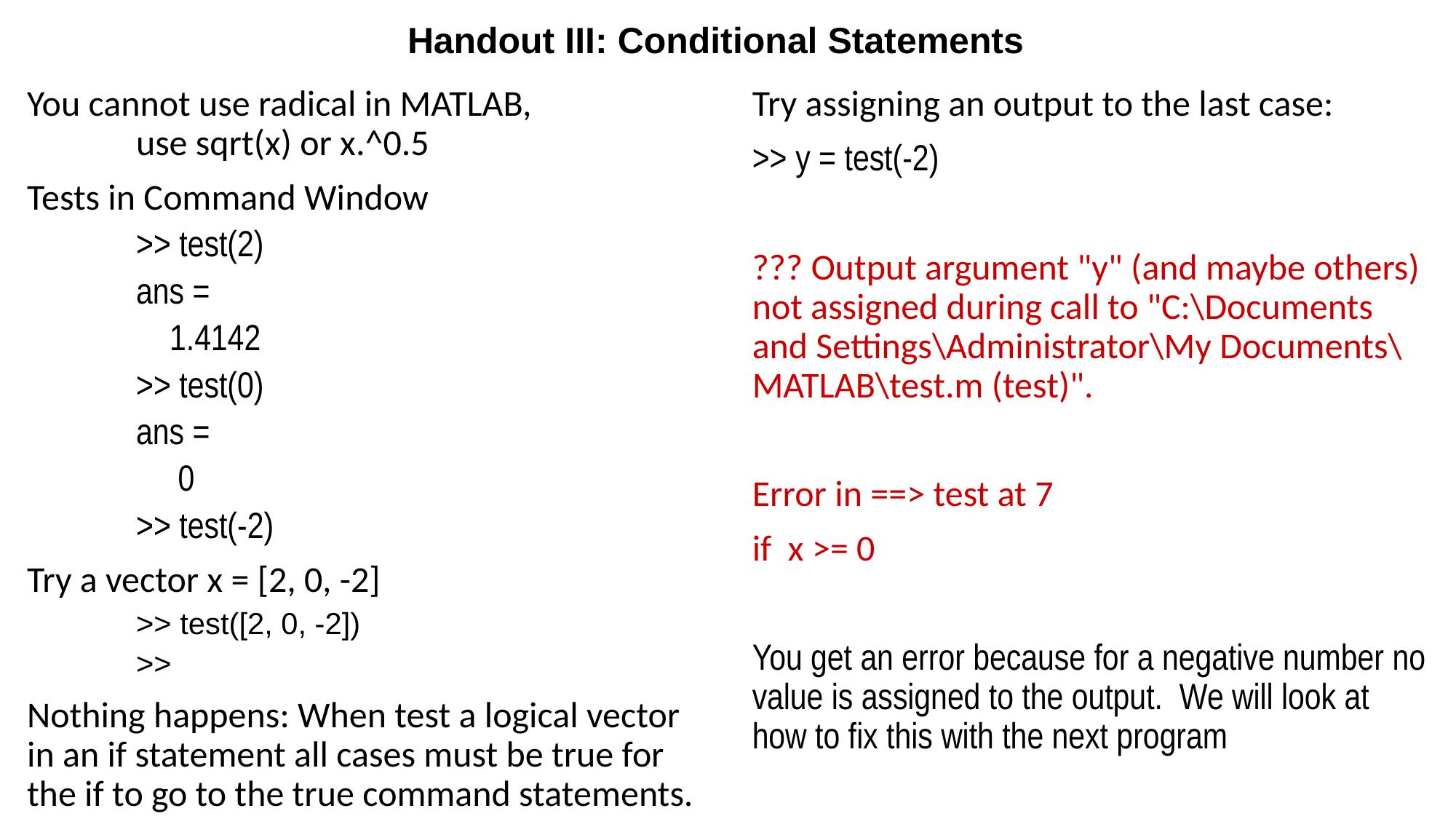

Handout III: Conditional Statements
You cannot use radical in MATLAB,
	use sqrt(x) or x.^0.5
Tests in Command Window
>> test(2)
ans =
    1.4142
>> test(0)
ans =
     0
>> test(-2)
Try a vector x = [2, 0, -2]
>> test([2, 0, -2])
>>
Nothing happens: When test a logical vector in an if statement all cases must be true for the if to go to the true command statements.
Try assigning an output to the last case:
>> y = test(-2)

??? Output argument "y" (and maybe others) not assigned during call to "C:\Documents and Settings\Administrator\My Documents\MATLAB\test.m (test)".

Error in ==> test at 7
if  x >= 0

You get an error because for a negative number no value is assigned to the output.  We will look at how to fix this with the next program